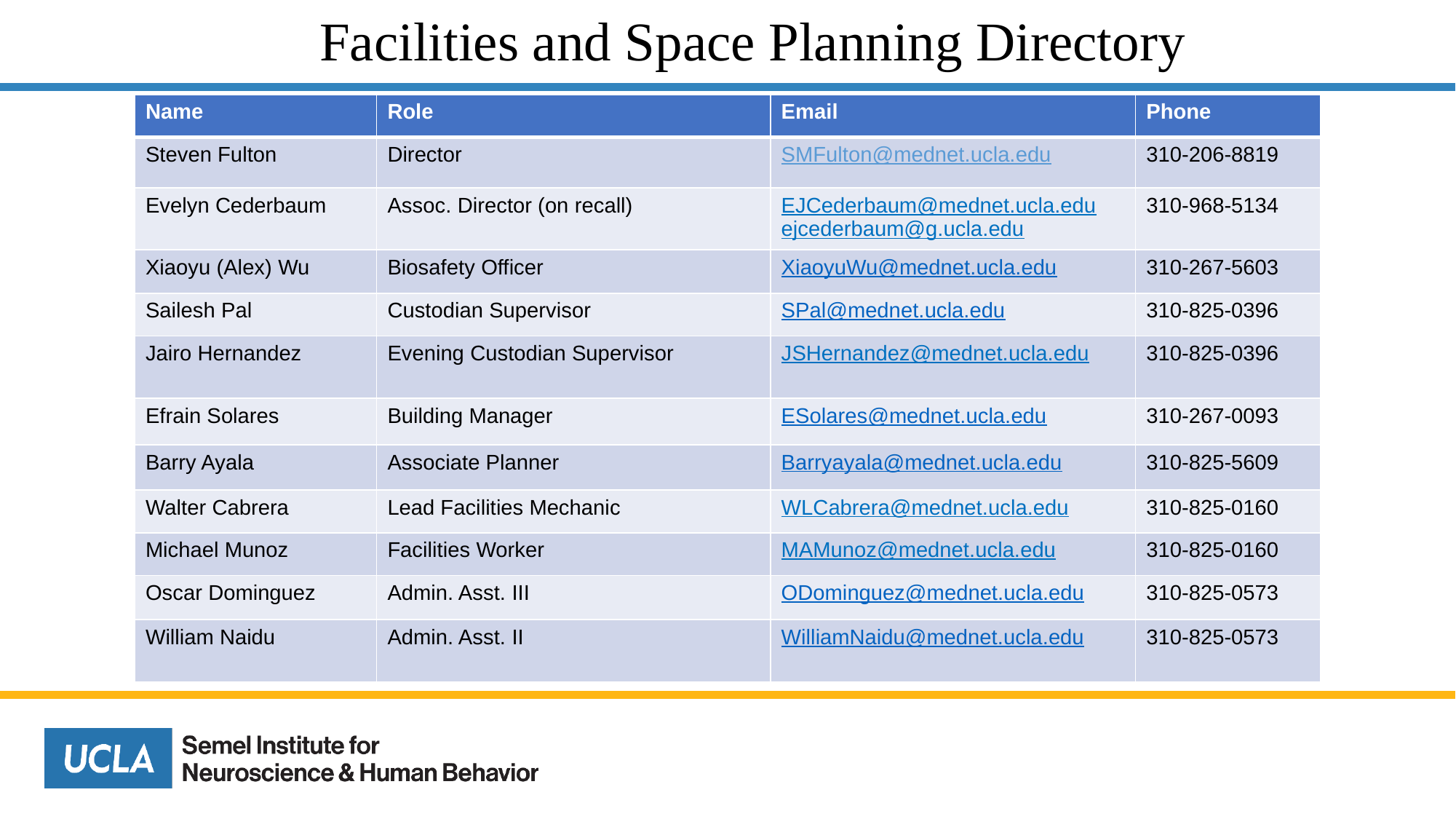

# Facilities and Space Planning Directory
| Name | Role | Email | Phone |
| --- | --- | --- | --- |
| Steven Fulton | Director | SMFulton@mednet.ucla.edu | 310-206-8819 |
| Evelyn Cederbaum | Assoc. Director (on recall) | EJCederbaum@mednet.ucla.edu ejcederbaum@g.ucla.edu | 310-968-5134 |
| Xiaoyu (Alex) Wu | Biosafety Officer | XiaoyuWu@mednet.ucla.edu | 310-267-5603 |
| Sailesh Pal | Custodian Supervisor | SPal@mednet.ucla.edu | 310-825-0396 |
| Jairo Hernandez | Evening Custodian Supervisor | JSHernandez@mednet.ucla.edu | 310-825-0396 |
| Efrain Solares | Building Manager | ESolares@mednet.ucla.edu | 310-267-0093 |
| Barry Ayala | Associate Planner | Barryayala@mednet.ucla.edu | 310-825-5609 |
| Walter Cabrera | Lead Facilities Mechanic | WLCabrera@mednet.ucla.edu | 310-825-0160 |
| Michael Munoz | Facilities Worker | MAMunoz@mednet.ucla.edu | 310-825-0160 |
| Oscar Dominguez | Admin. Asst. III | ODominguez@mednet.ucla.edu | 310-825-0573 |
| William Naidu | Admin. Asst. II | WilliamNaidu@mednet.ucla.edu | 310-825-0573 |